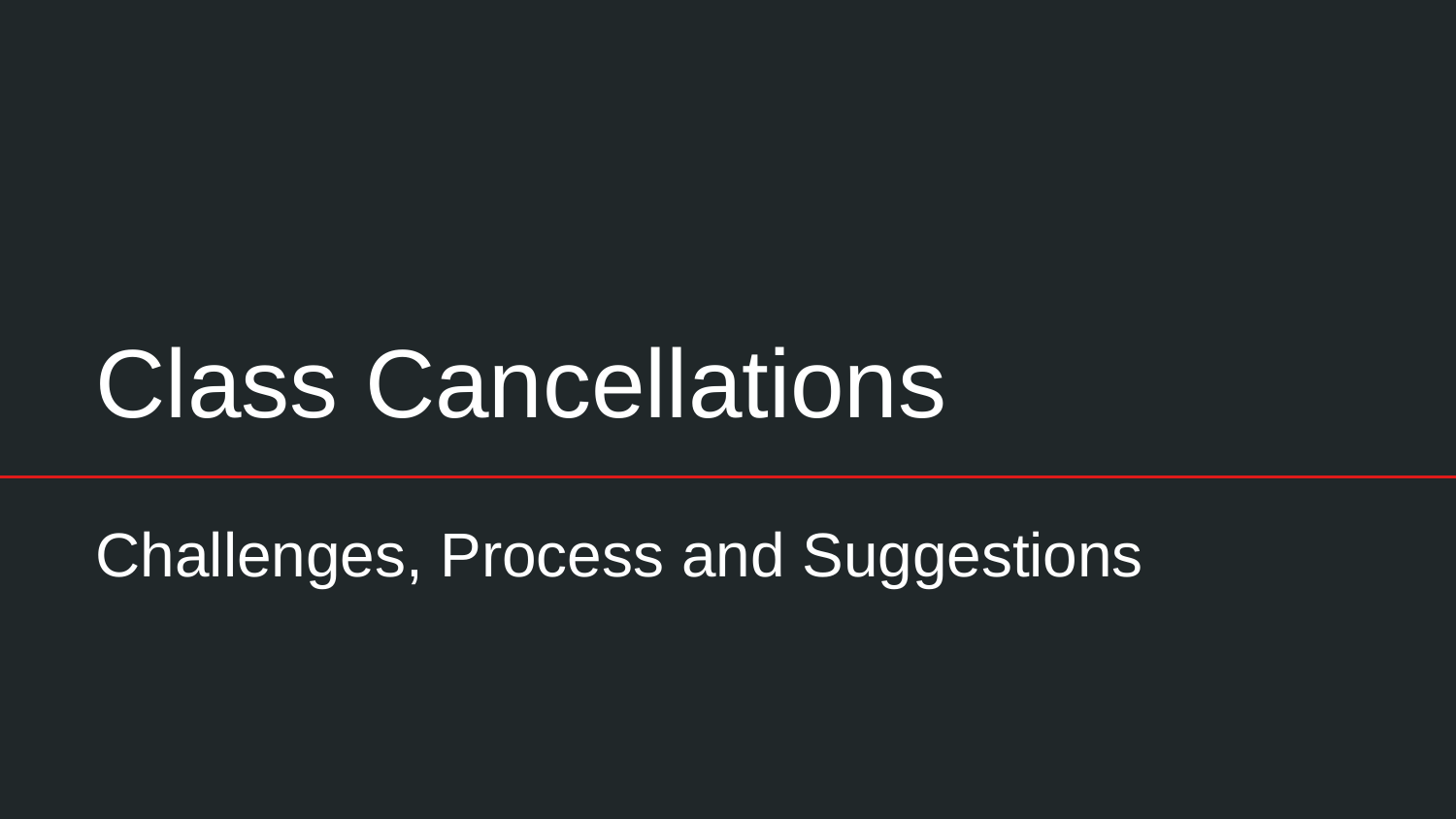

# Class Cancellations
Challenges, Process and Suggestions